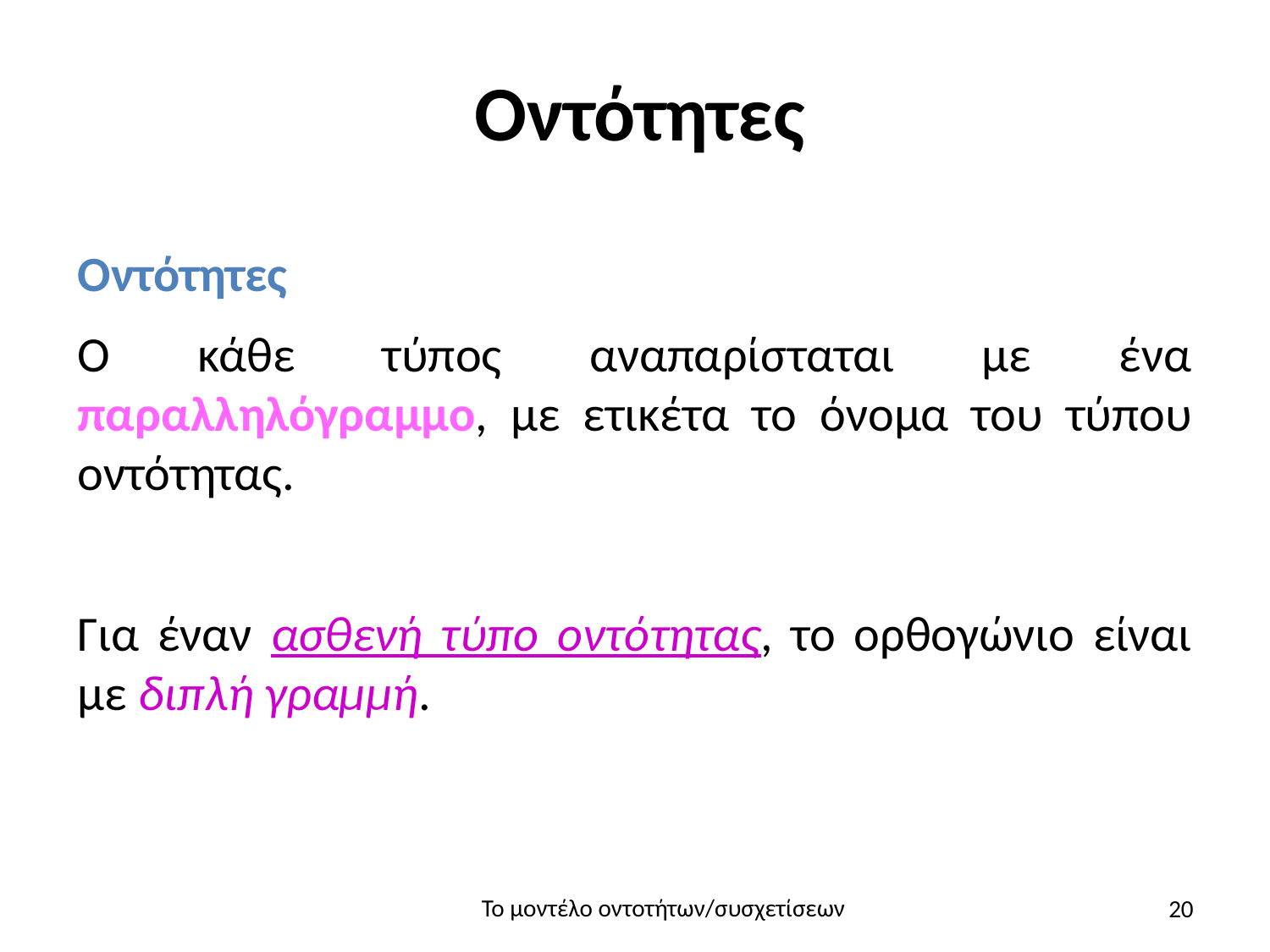

# Οντότητες
Οντότητες
Ο κάθε τύπος αναπαρίσταται με ένα παραλληλόγραμμο, με ετικέτα το όνομα του τύπου οντότητας.

Για έναν ασθενή τύπο οντότητας, το ορθογώνιο είναι με διπλή γραμμή.

20
Το μοντέλο οντοτήτων/συσχετίσεων